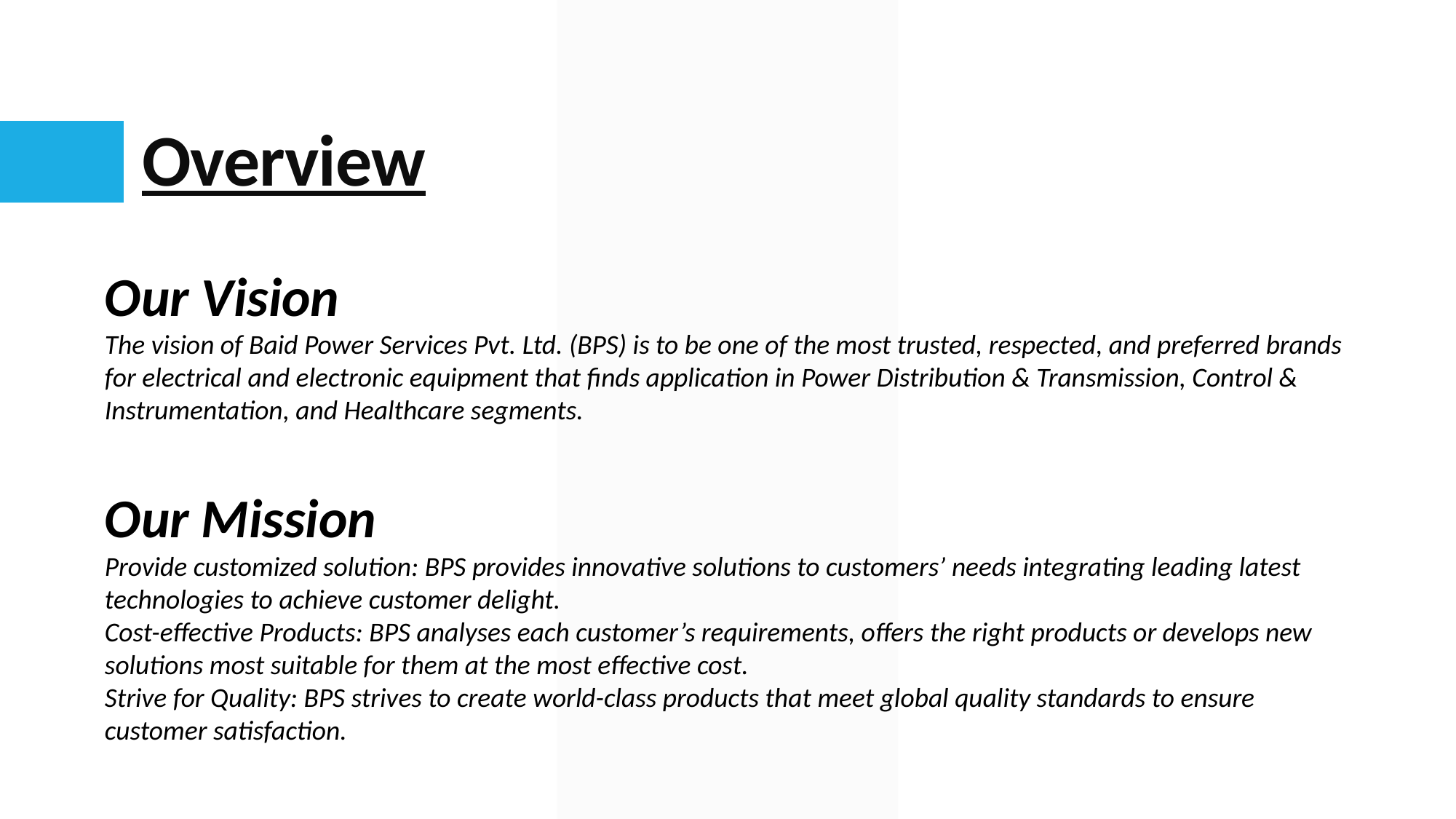

# Overview
Our Vision
The vision of Baid Power Services Pvt. Ltd. (BPS) is to be one of the most trusted, respected, and preferred brands for electrical and electronic equipment that finds application in Power Distribution & Transmission, Control & Instrumentation, and Healthcare segments.
Our Mission
Provide customized solution: BPS provides innovative solutions to customers’ needs integrating leading latest technologies to achieve customer delight.
Cost-effective Products: BPS analyses each customer’s requirements, offers the right products or develops new solutions most suitable for them at the most effective cost.
Strive for Quality: BPS strives to create world-class products that meet global quality standards to ensure customer satisfaction.